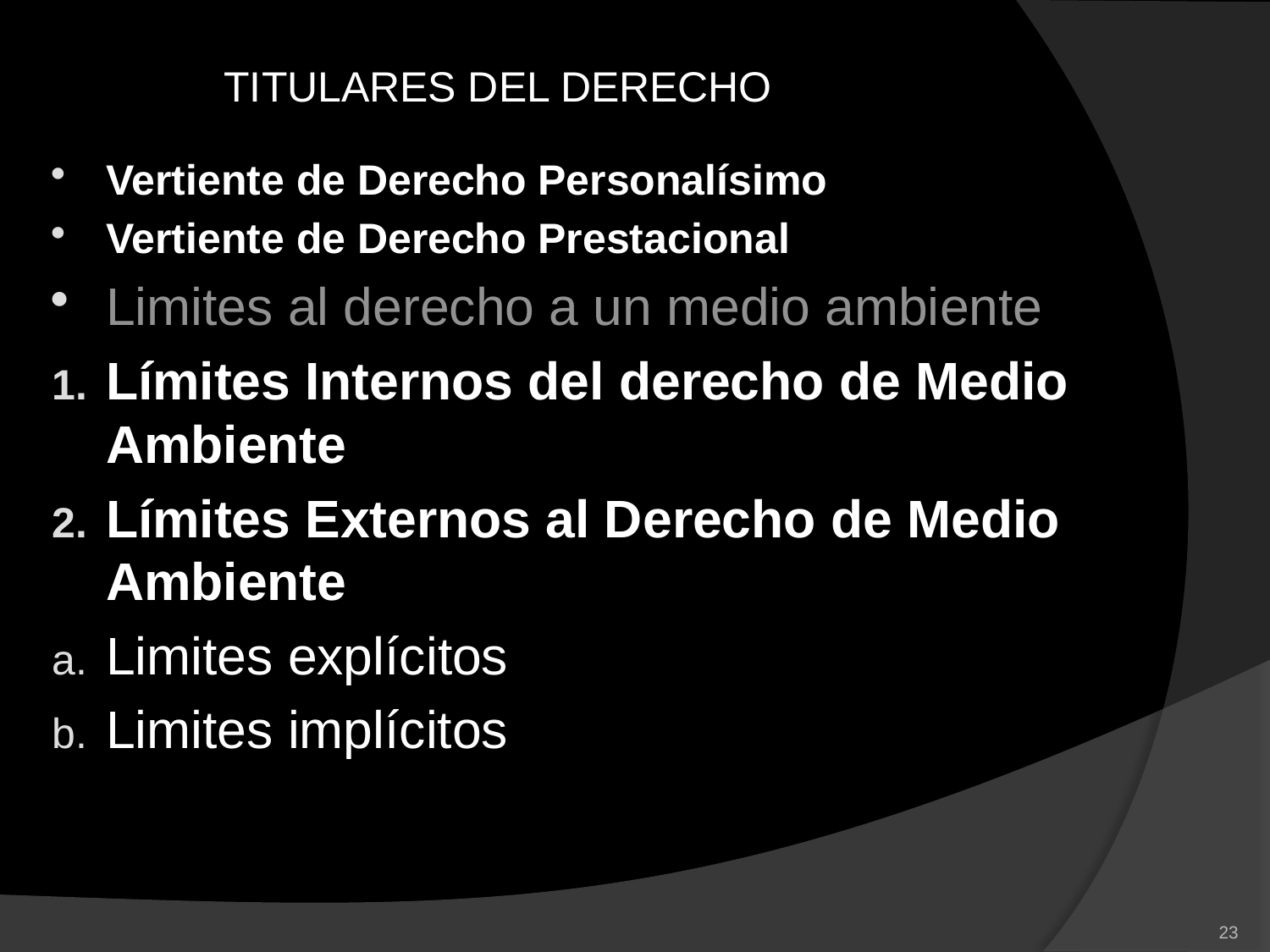

# TITULARES DEL DERECHO
Vertiente de Derecho Personalísimo
Vertiente de Derecho Prestacional
Limites al derecho a un medio ambiente
Límites Internos del derecho de Medio Ambiente
Límites Externos al Derecho de Medio Ambiente
Limites explícitos
Limites implícitos

23